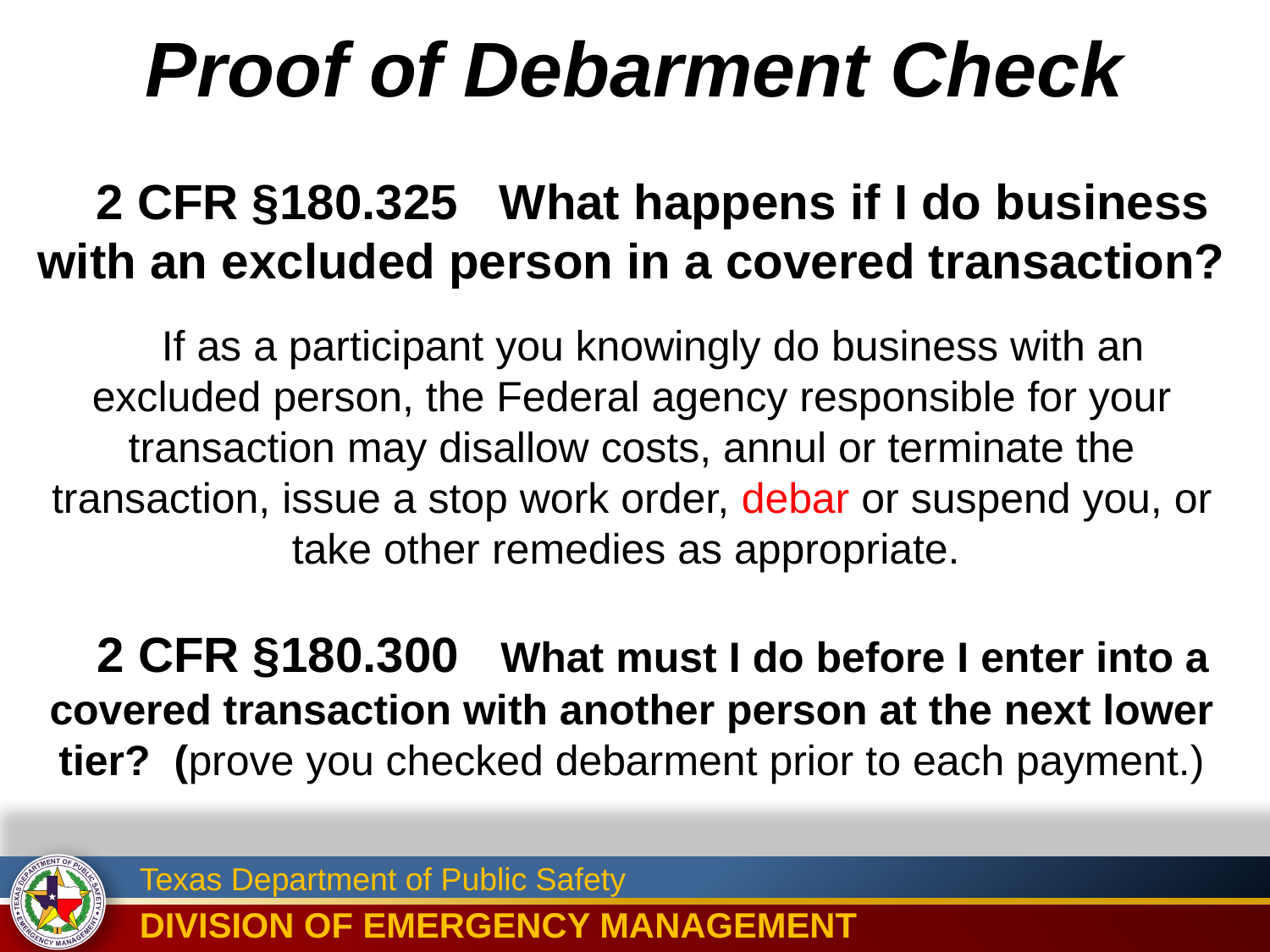

Proof of Debarment Check
2 CFR §180.325   What happens if I do business with an excluded person in a covered transaction?

If as a participant you knowingly do business with an excluded person, the Federal agency responsible for your transaction may disallow costs, annul or terminate the transaction, issue a stop work order, debar or suspend you, or take other remedies as appropriate.

2 CFR §180.300   What must I do before I enter into a covered transaction with another person at the next lower tier?  (prove you checked debarment prior to each payment.)